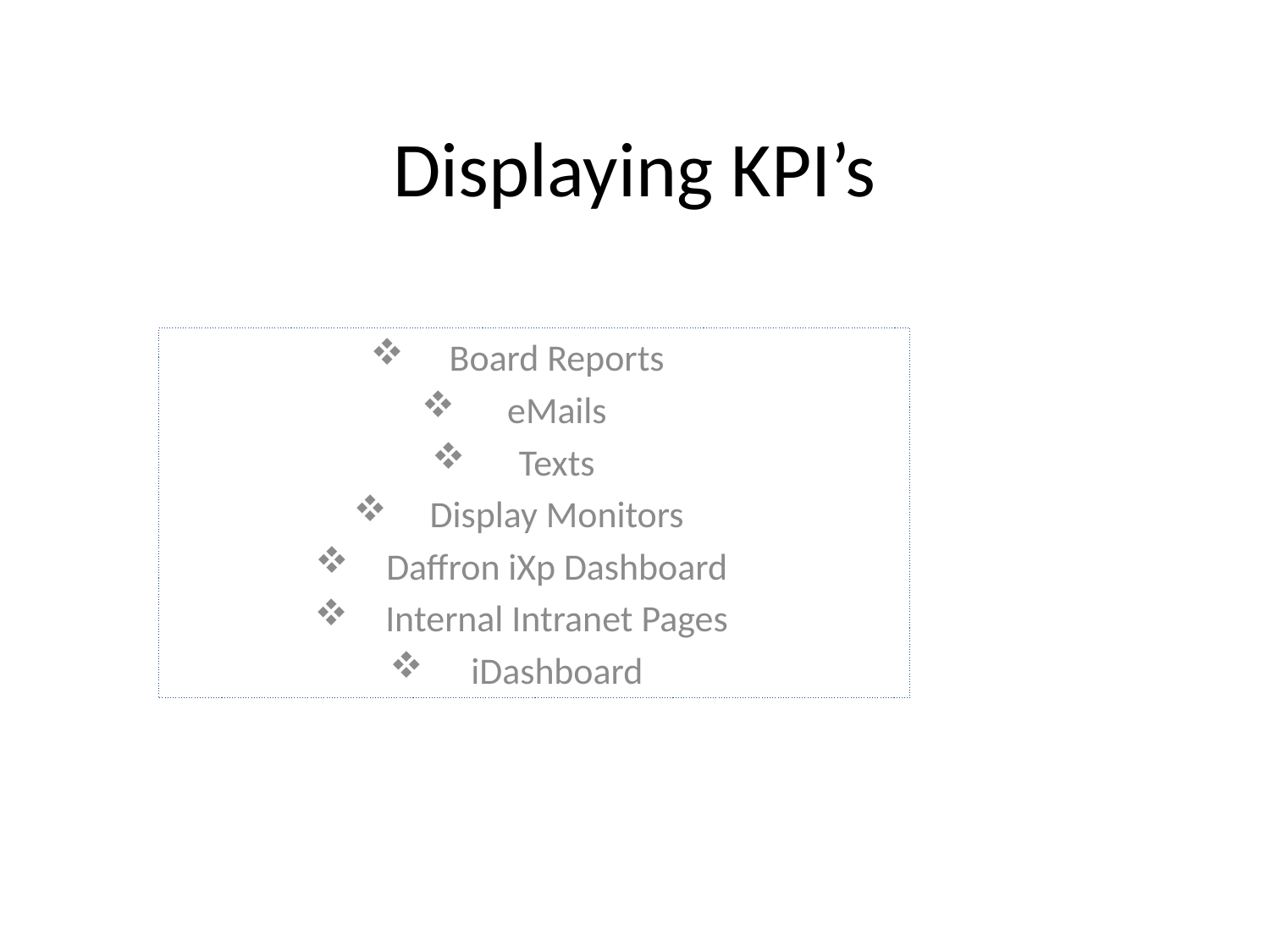

# Displaying KPI’s
Board Reports
eMails
Texts
Display Monitors
Daffron iXp Dashboard
Internal Intranet Pages
iDashboard